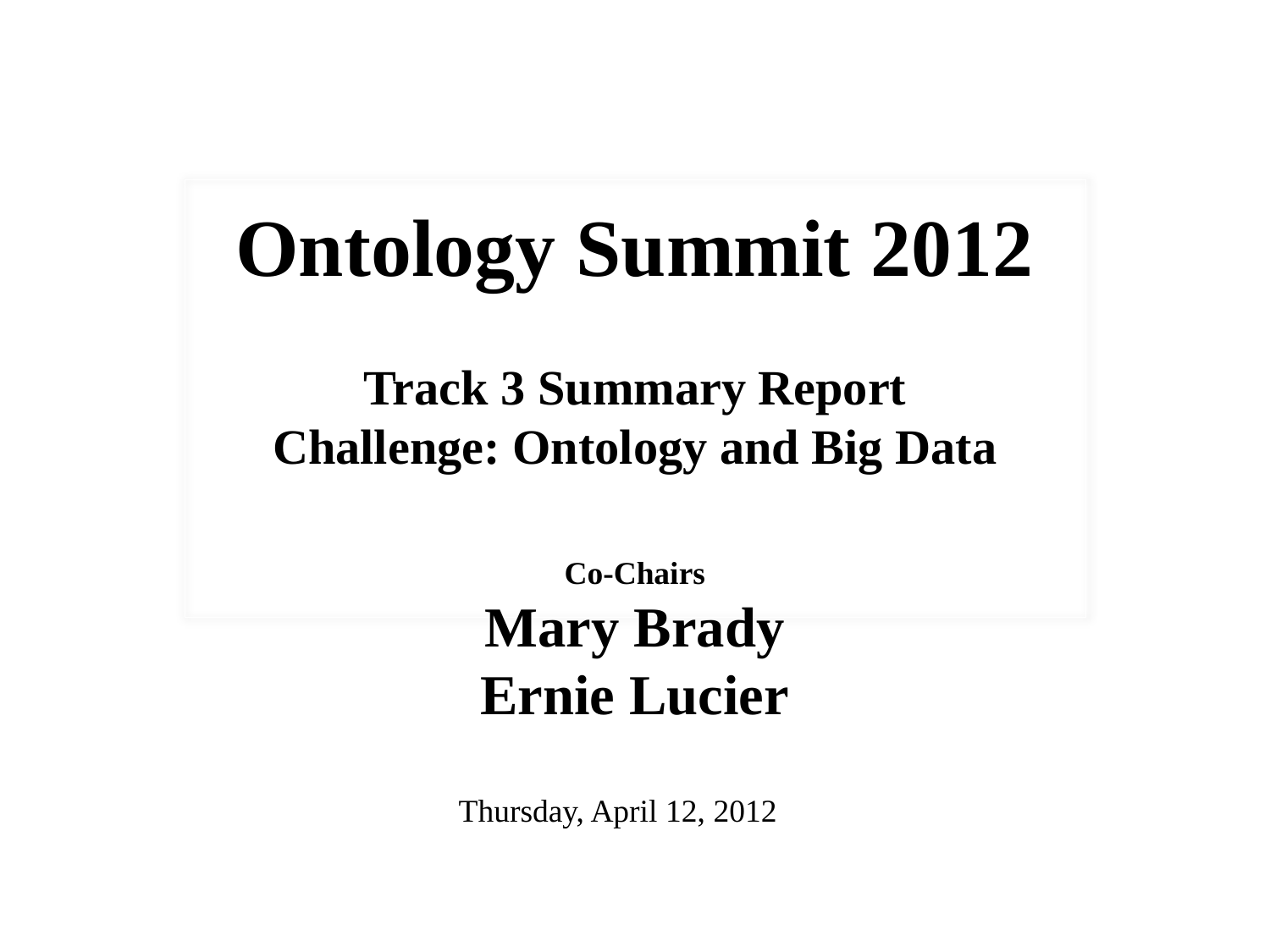

# Ontology Summit 2012
Track 3 Summary Report
Challenge: Ontology and Big Data
Co-Chairs
Mary Brady
Ernie Lucier
Thursday, April 12, 2012